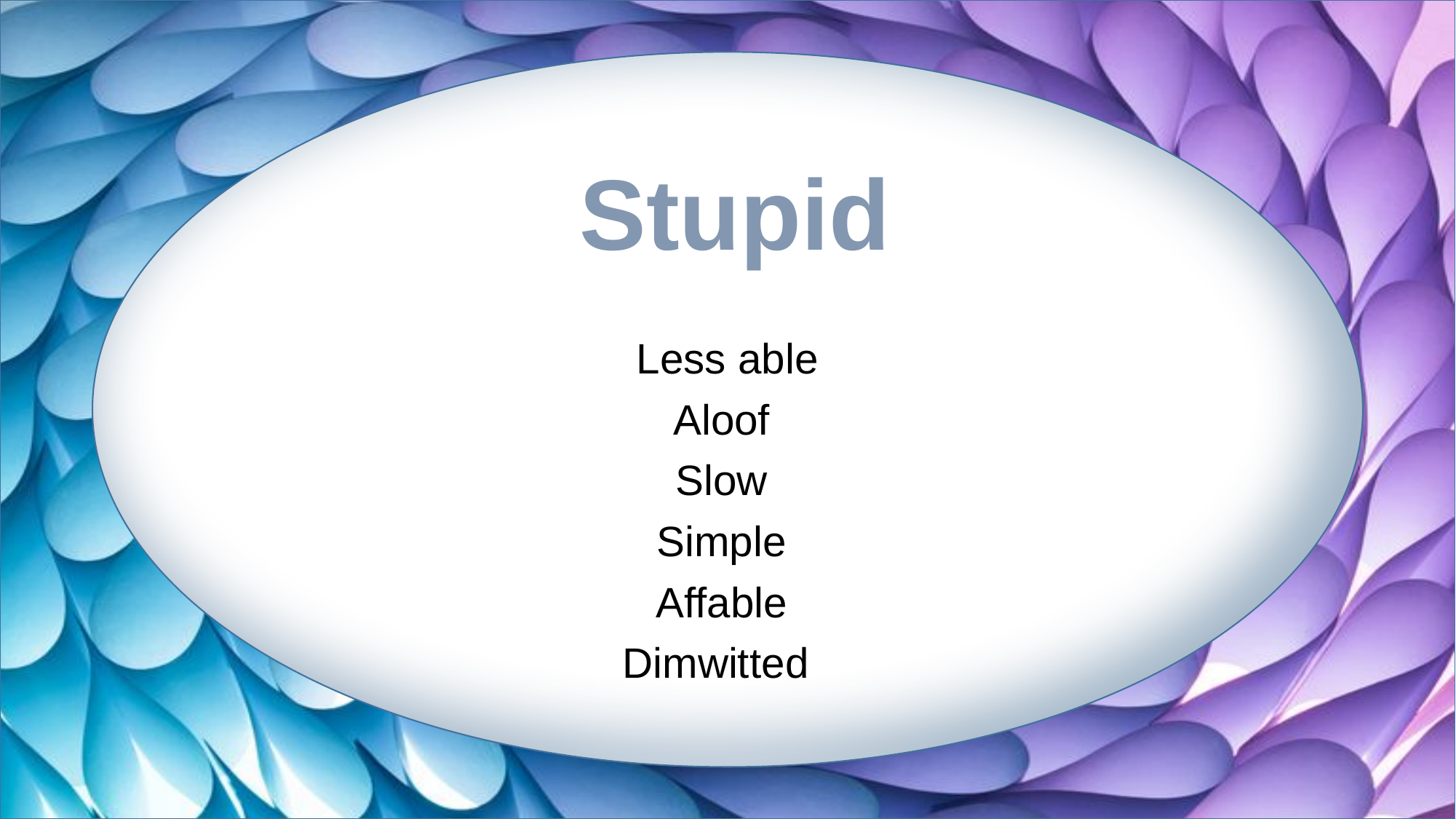

# Stupid
Less able
Aloof
Slow
Simple
Affable
Dimwitted